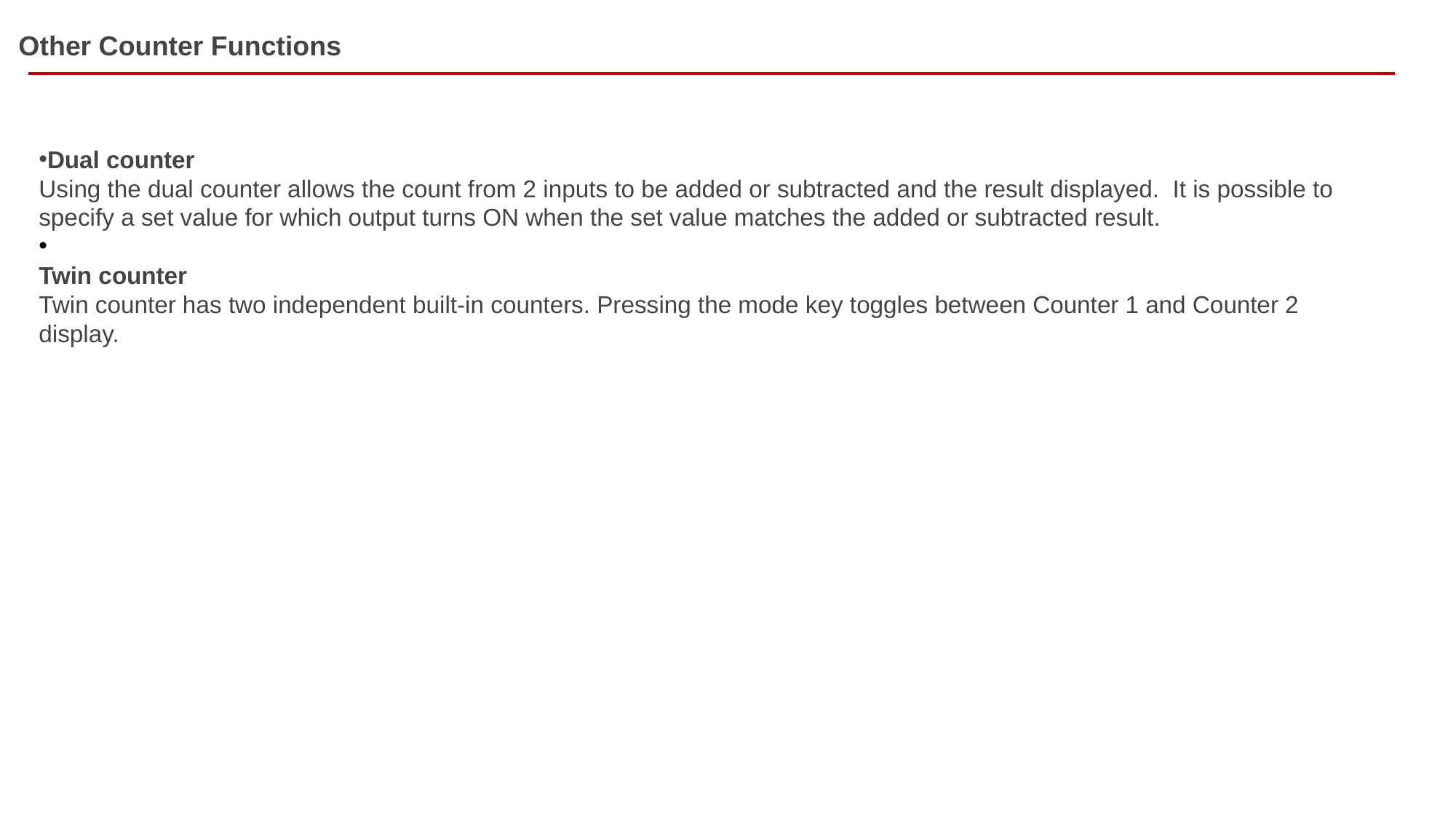

Other Counter Functions
Dual counter
Using the dual counter allows the count from 2 inputs to be added or subtracted and the result displayed.  It is possible to specify a set value for which output turns ON when the set value matches the added or subtracted result.
Twin counter
Twin counter has two independent built-in counters. Pressing the mode key toggles between Counter 1 and Counter 2 display.